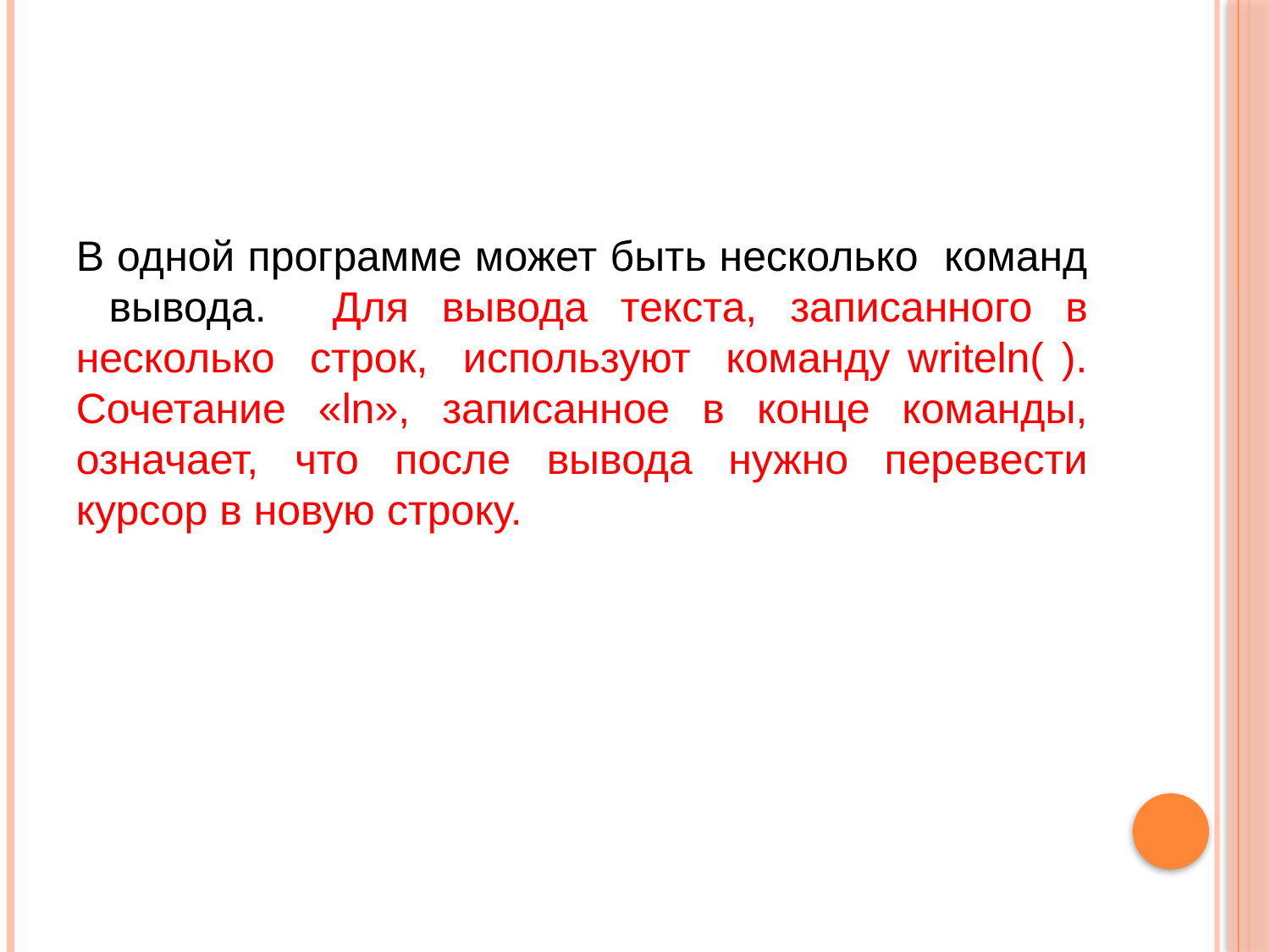

#
В одной программе может быть несколько  команд  вывода.  Для вывода текста, записанного в несколько  строк,  используют  команду writeln( ). Сочетание «ln», записанное в конце команды, означает, что после вывода нужно перевести курсор в новую строку.